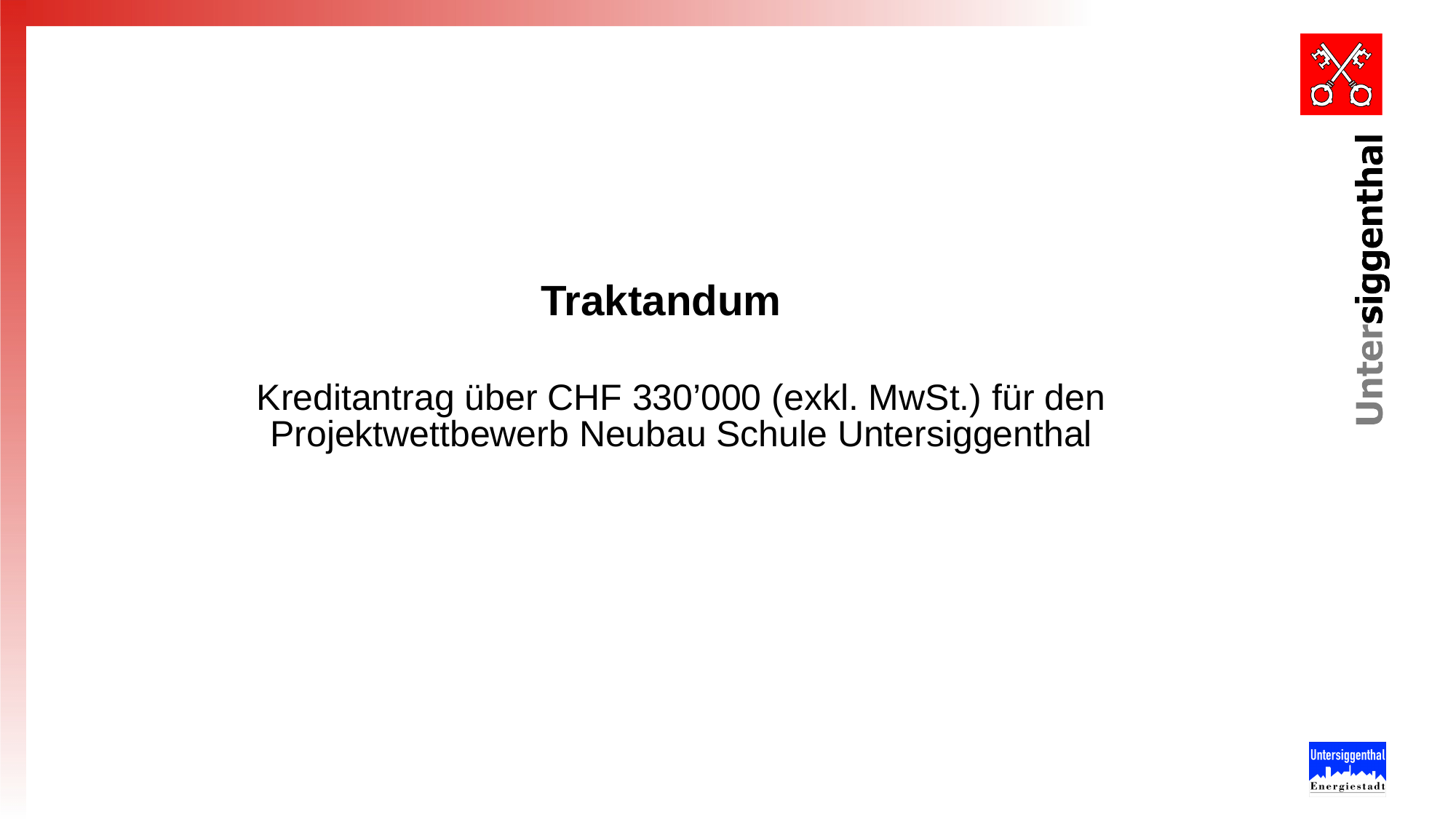

# Traktandum Kreditantrag über CHF 330’000 (exkl. MwSt.) für den Projektwettbewerb Neubau Schule Untersiggenthal